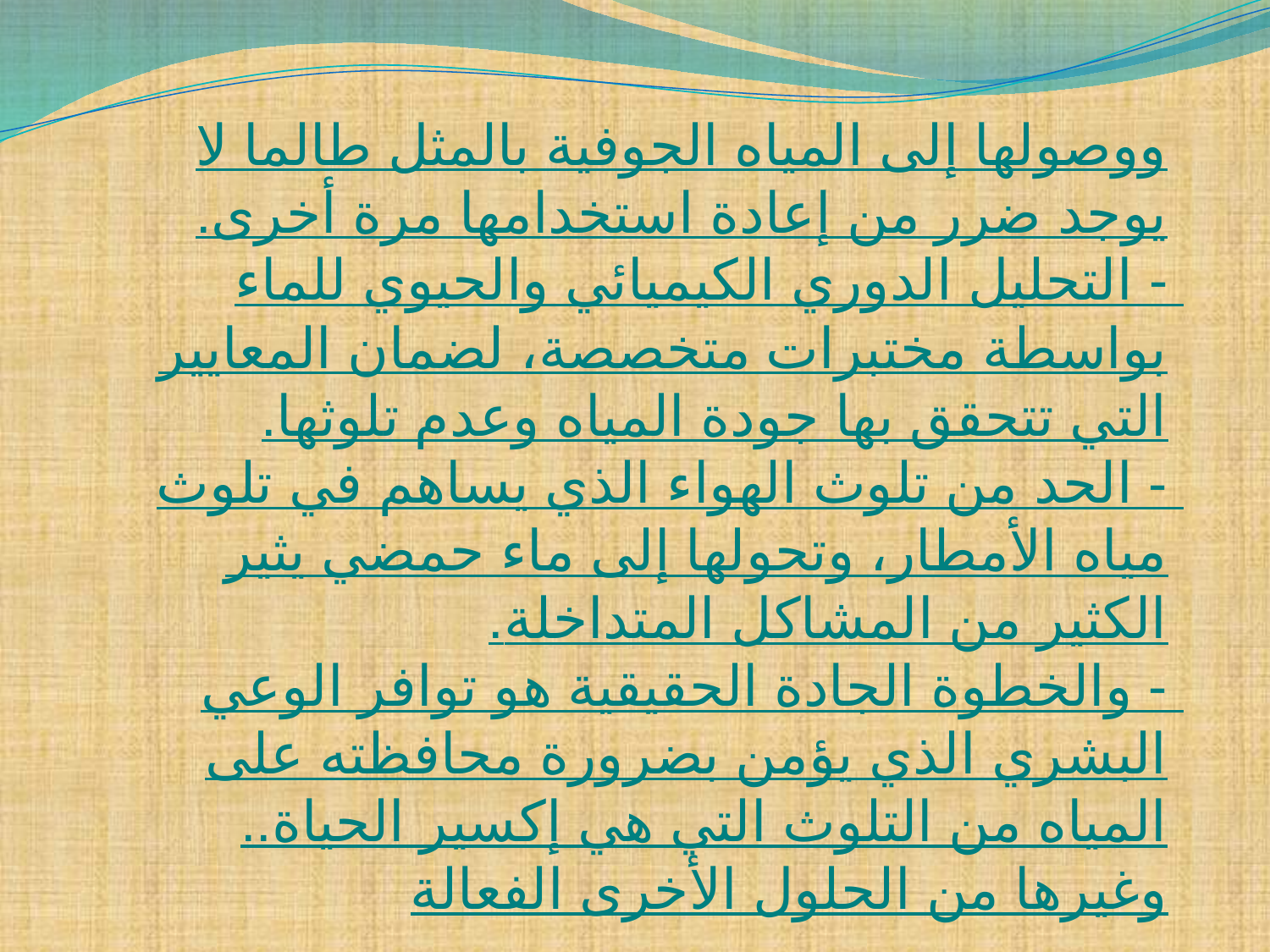

ووصولها إلى المياه الجوفية بالمثل طالما لا يوجد ضرر من إعادة استخدامها مرة أخرى.
- التحليل الدوري الكيميائي والحيوي للماء بواسطة مختبرات متخصصة، لضمان المعايير التي تتحقق بها جودة المياه وعدم تلوثها.
- الحد من تلوث الهواء الذي يساهم في تلوث مياه الأمطار، وتحولها إلى ماء حمضي يثير الكثير من المشاكل المتداخلة.
- والخطوة الجادة الحقيقية هو توافر الوعي البشري الذي يؤمن بضرورة محافظته على المياه من التلوث التي هي إكسير الحياة.. وغيرها من الحلول الأخرى الفعالة